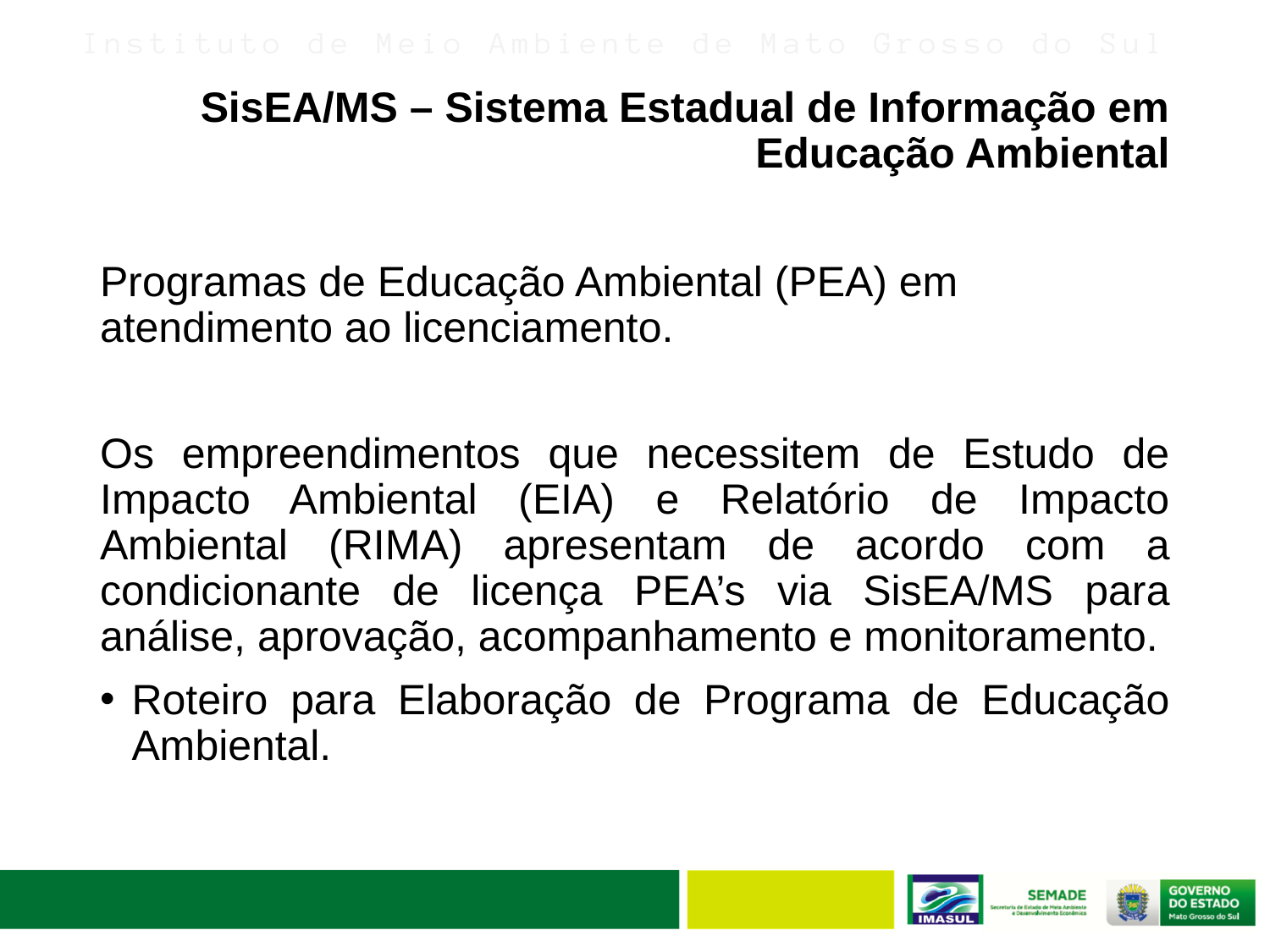

SisEA/MS – Sistema Estadual de Informação em Educação Ambiental
Programas de Educação Ambiental (PEA) em atendimento ao licenciamento.

Os empreendimentos que necessitem de Estudo de Impacto Ambiental (EIA) e Relatório de Impacto Ambiental (RIMA) apresentam de acordo com a condicionante de licença PEA’s via SisEA/MS para análise, aprovação, acompanhamento e monitoramento.
Roteiro para Elaboração de Programa de Educação Ambiental.